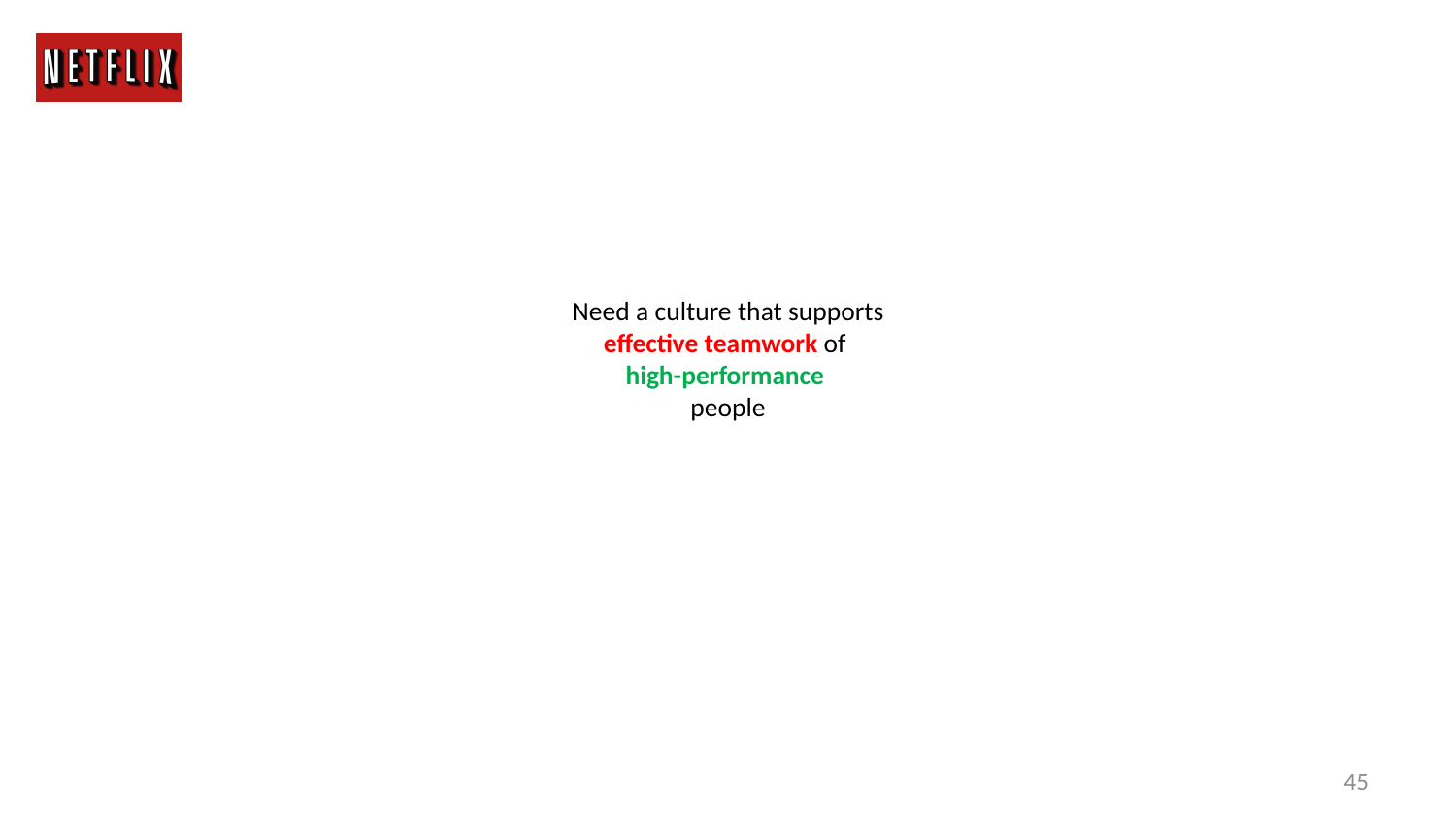

# Need a culture that supports effective teamwork of high-performance people
45